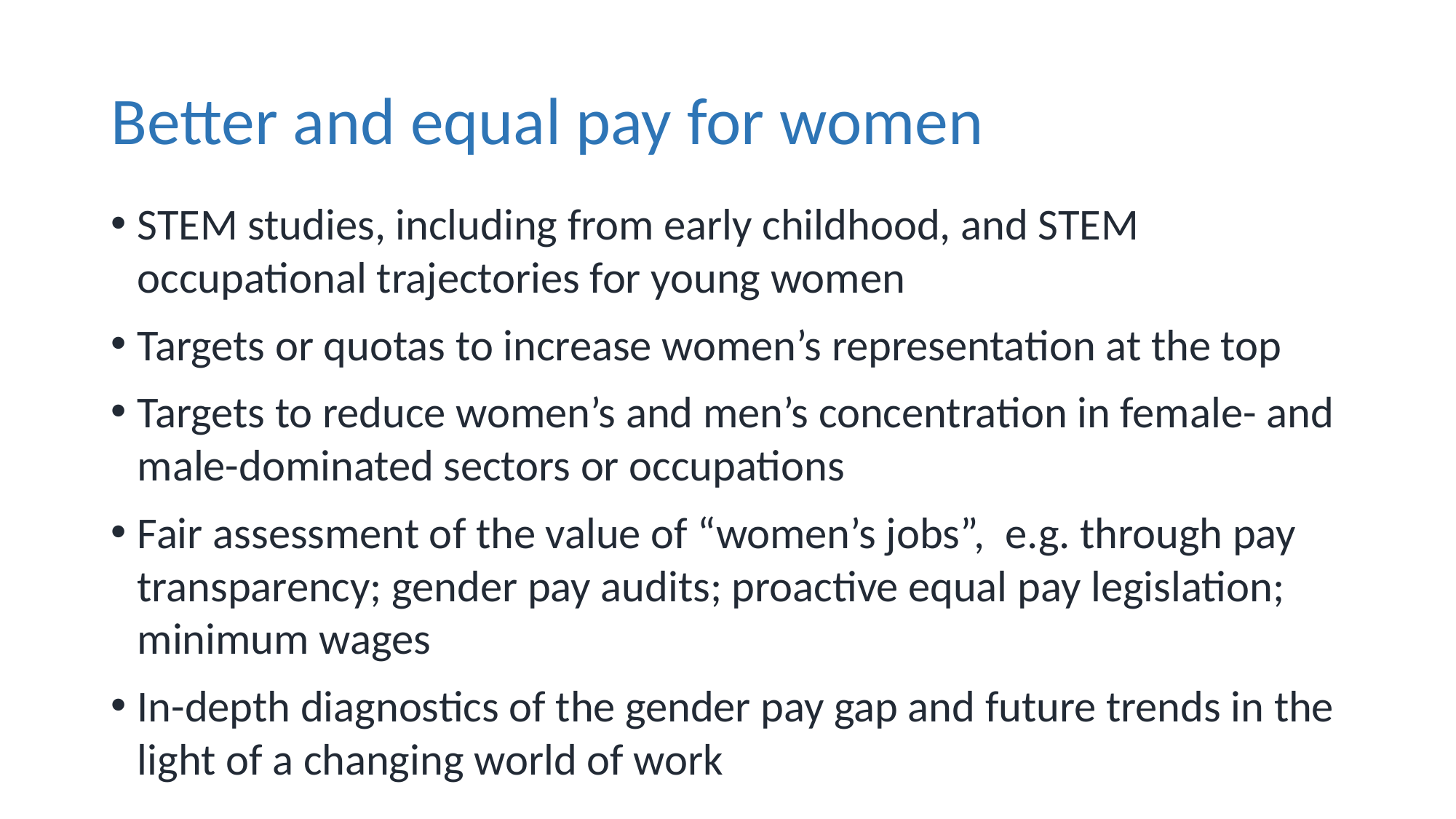

# Better and equal pay for women
STEM studies, including from early childhood, and STEM occupational trajectories for young women
Targets or quotas to increase women’s representation at the top
Targets to reduce women’s and men’s concentration in female- and male-dominated sectors or occupations
Fair assessment of the value of “women’s jobs”,  e.g. through pay transparency; gender pay audits; proactive equal pay legislation; minimum wages
In-depth diagnostics of the gender pay gap and future trends in the light of a changing world of work